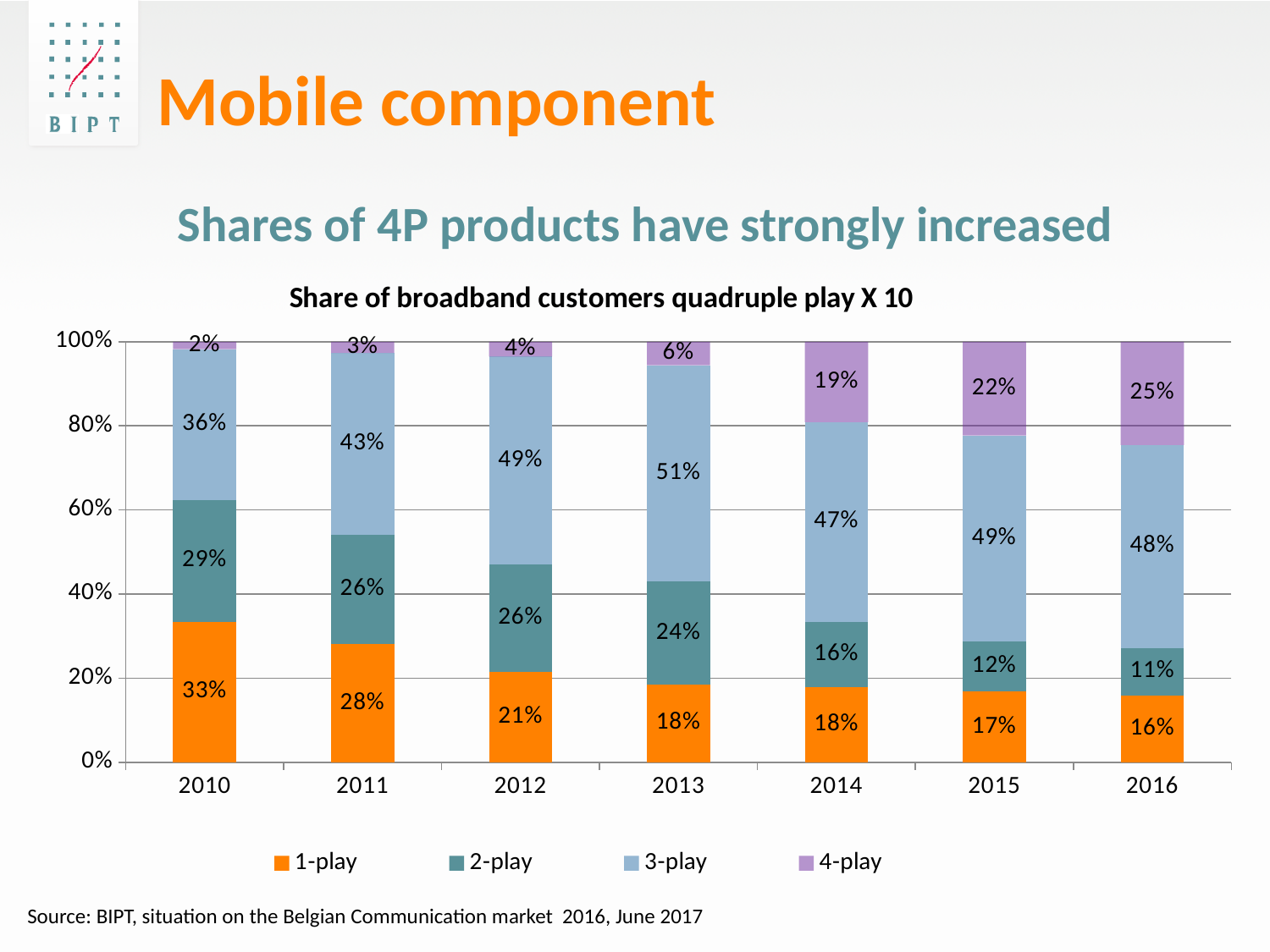

# Mobile component
Shares of 4P products have strongly increased

### Chart: Share of broadband customers quadruple play X 10

| Category | 1-play | 2-play | 3-play | 4-play |
|---|---|---|---|---|
| 2010 | 0.33416342465863114 | 0.2899577252065982 | 0.35821967716806546 | 0.017659172966705217 |
| 2011 | 0.28041878619736527 | 0.26086454726859365 | 0.4317459733577041 | 0.026970693176336977 |
| 2012 | 0.21405602170785584 | 0.2572251712827675 | 0.49326710080430547 | 0.035451706205071196 |
| 2013 | 0.1846579071285432 | 0.2445639610315221 | 0.5146100090532514 | 0.05616812278668335 |
| 2014 | 0.1784782323538195 | 0.15568554960473063 | 0.47459735800739467 | 0.1912388600340552 |
| 2015 | 0.16834531764683103 | 0.11915144525738239 | 0.4895145324423555 | 0.22298870465343107 |
| 2016 | 0.15953437752715588 | 0.11203769626264512 | 0.4829607956875344 | 0.24546713052266456 |
Source: BIPT, situation on the Belgian Communication market  2016, June 2017